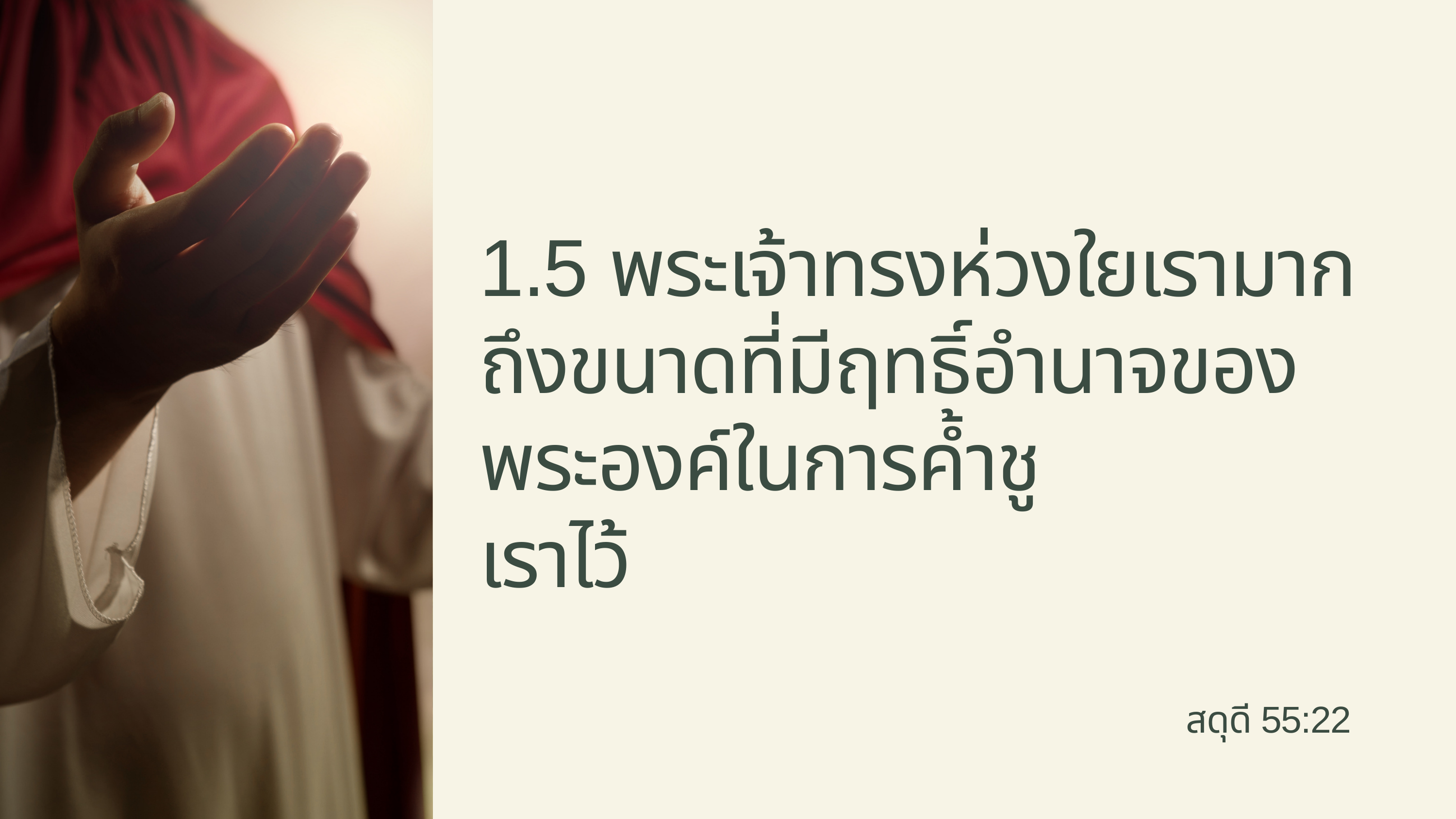

1.5 พระเจ้าทรงห่วงใยเรามากถึงขนาดที่มีฤทธิ์อำนาจของพระองค์ในการค้ำชู
เราไว้
สดุดี 55:22